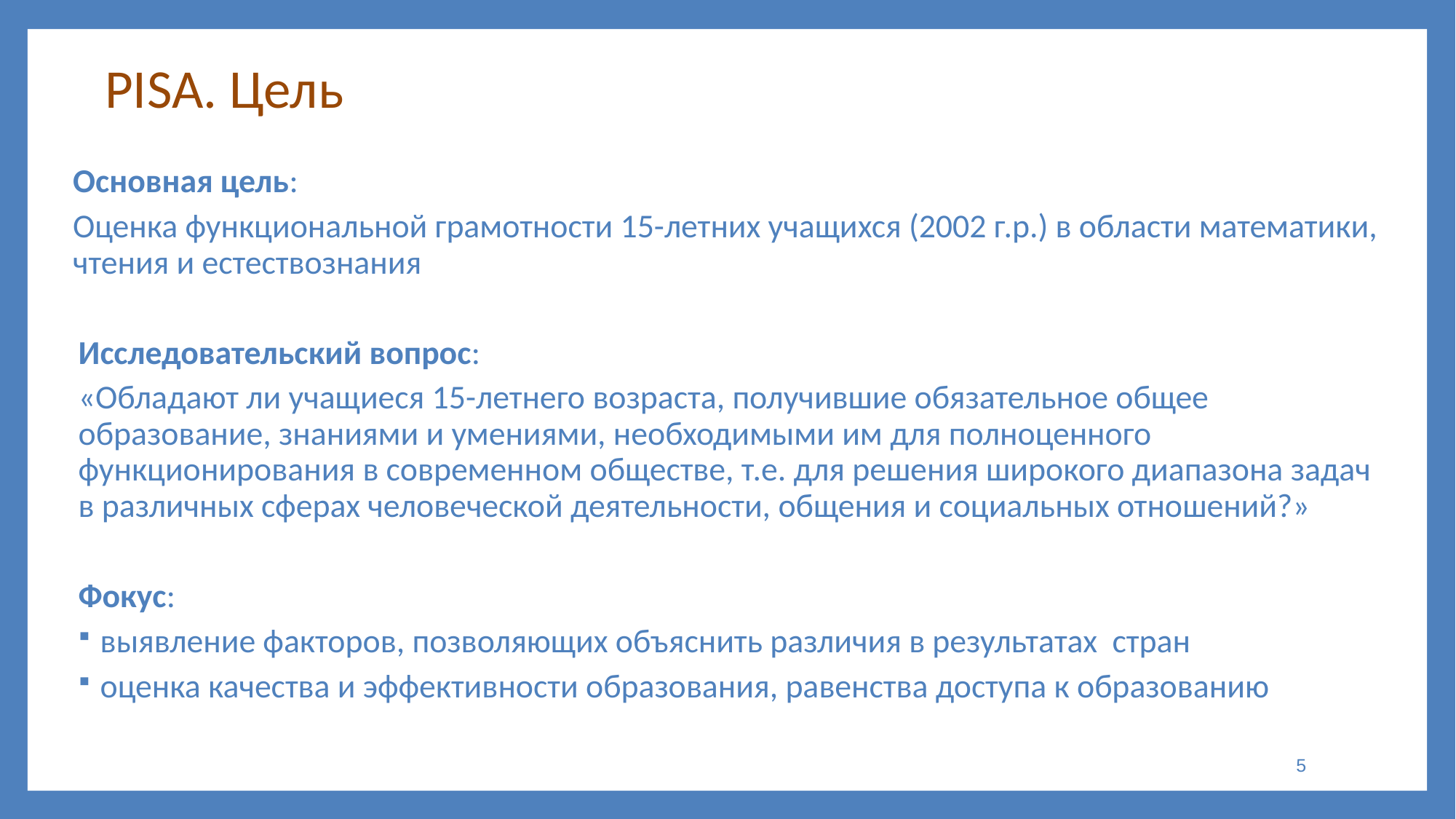

# PISA. Цель
Основная цель:
Оценка функциональной грамотности 15-летних учащихся (2002 г.р.) в области математики, чтения и естествознания

Исследовательский вопрос:
«Обладают ли учащиеся 15-летнего возраста, получившие обязательное общее образование, знаниями и умениями, необходимыми им для полноценного функционирования в современном обществе, т.е. для решения широкого диапазона задач в различных сферах человеческой деятельности, общения и социальных отношений?»

Фокус:
выявление факторов, позволяющих объяснить различия в результатах  стран
оценка качества и эффективности образования, равенства доступа к образованию
5